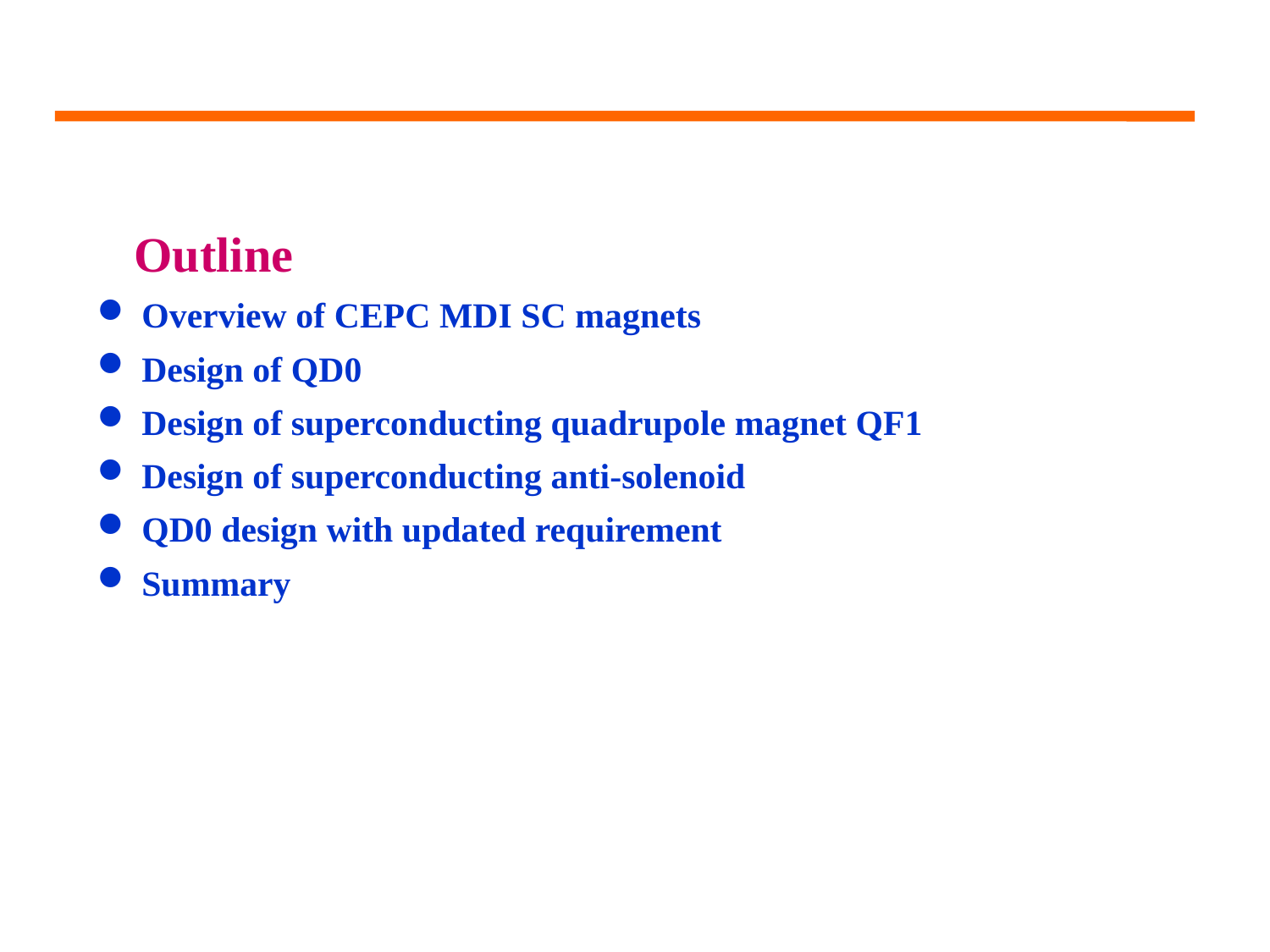

Outline
 Overview of CEPC MDI SC magnets
 Design of QD0
 Design of superconducting quadrupole magnet QF1
 Design of superconducting anti-solenoid
 QD0 design with updated requirement
 Summary